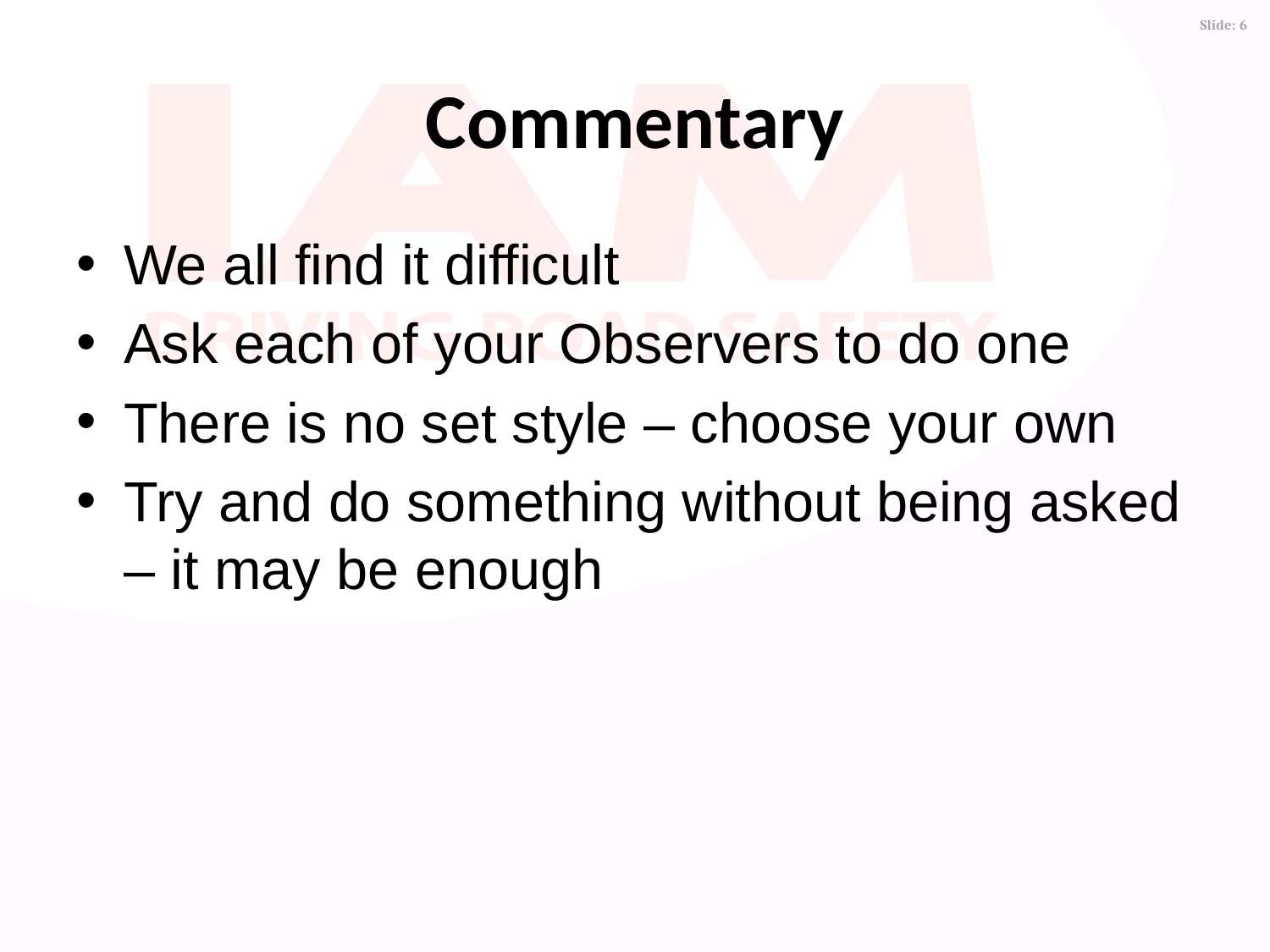

# Commentary
We all find it difficult
Ask each of your Observers to do one
There is no set style – choose your own
Try and do something without being asked – it may be enough